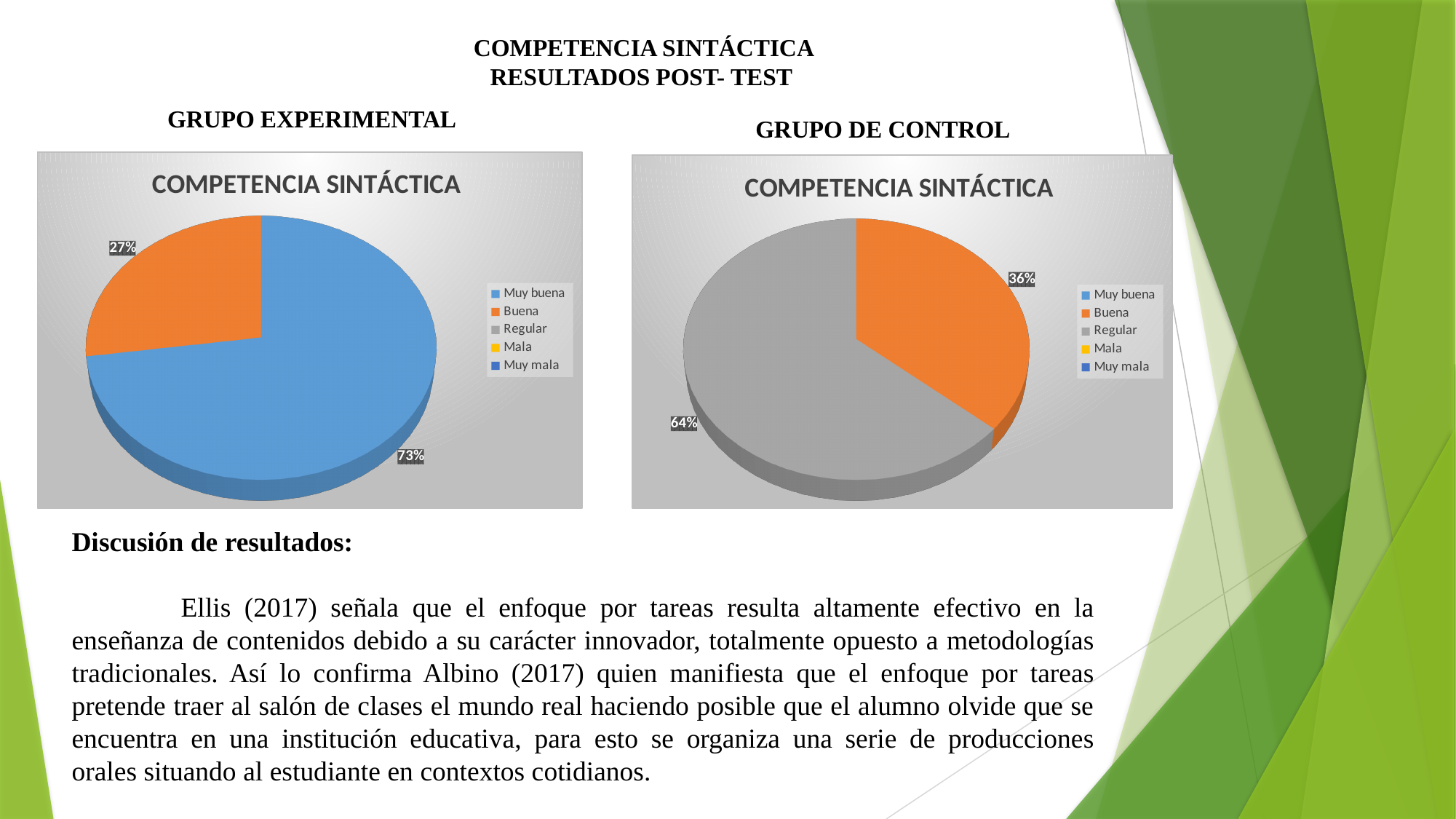

COMPETENCIA SINTÁCTICA
RESULTADOS POST- TEST
 GRUPO EXPERIMENTAL
 GRUPO DE CONTROL

[unsupported chart]

[unsupported chart]

Discusión de resultados:

	Ellis (2017) señala que el enfoque por tareas resulta altamente efectivo en la enseñanza de contenidos debido a su carácter innovador, totalmente opuesto a metodologías tradicionales. Así lo confirma Albino (2017) quien manifiesta que el enfoque por tareas pretende traer al salón de clases el mundo real haciendo posible que el alumno olvide que se encuentra en una institución educativa, para esto se organiza una serie de producciones orales situando al estudiante en contextos cotidianos.